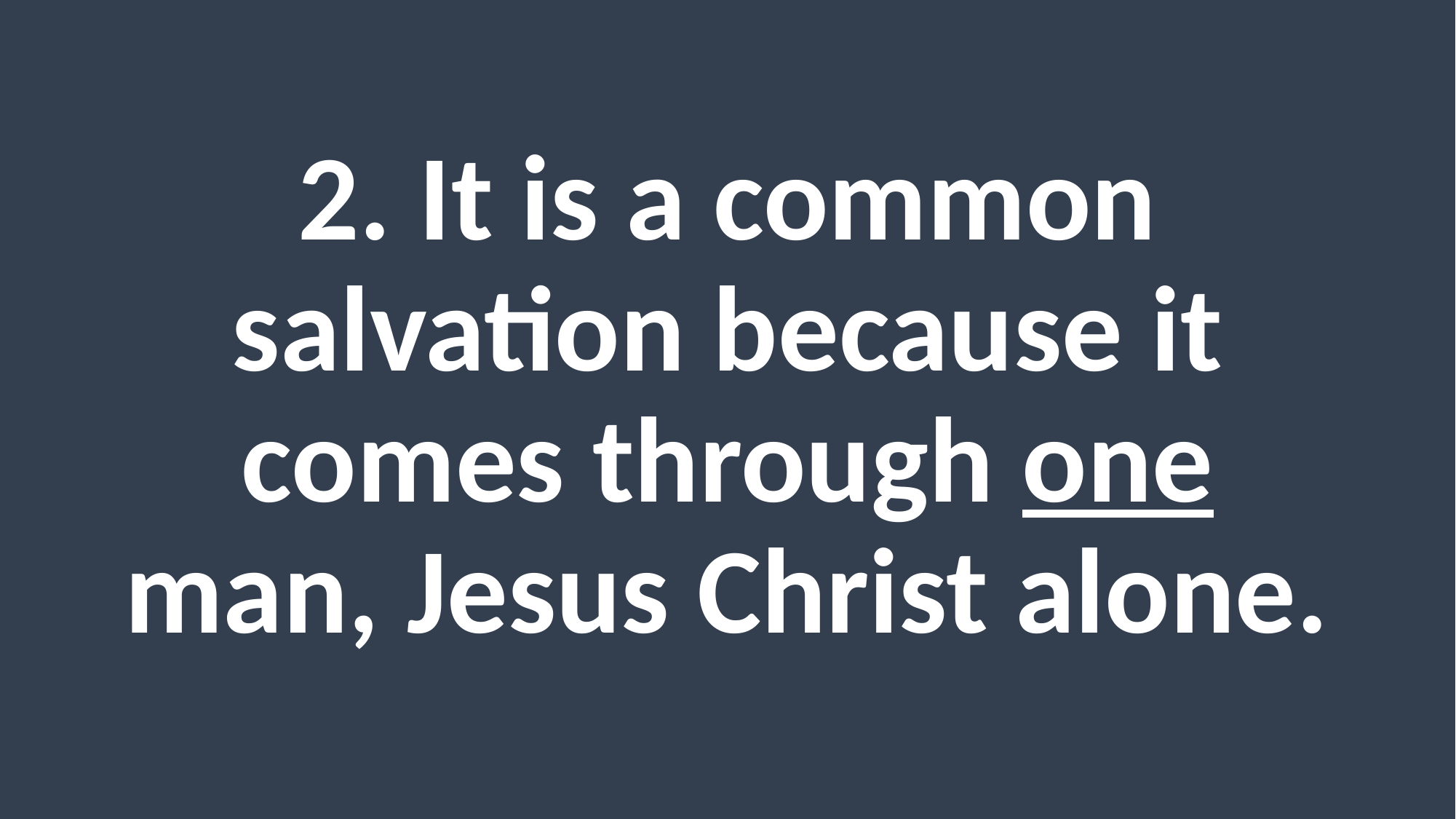

#
2. It is a common salvation because it comes through one man, Jesus Christ alone.